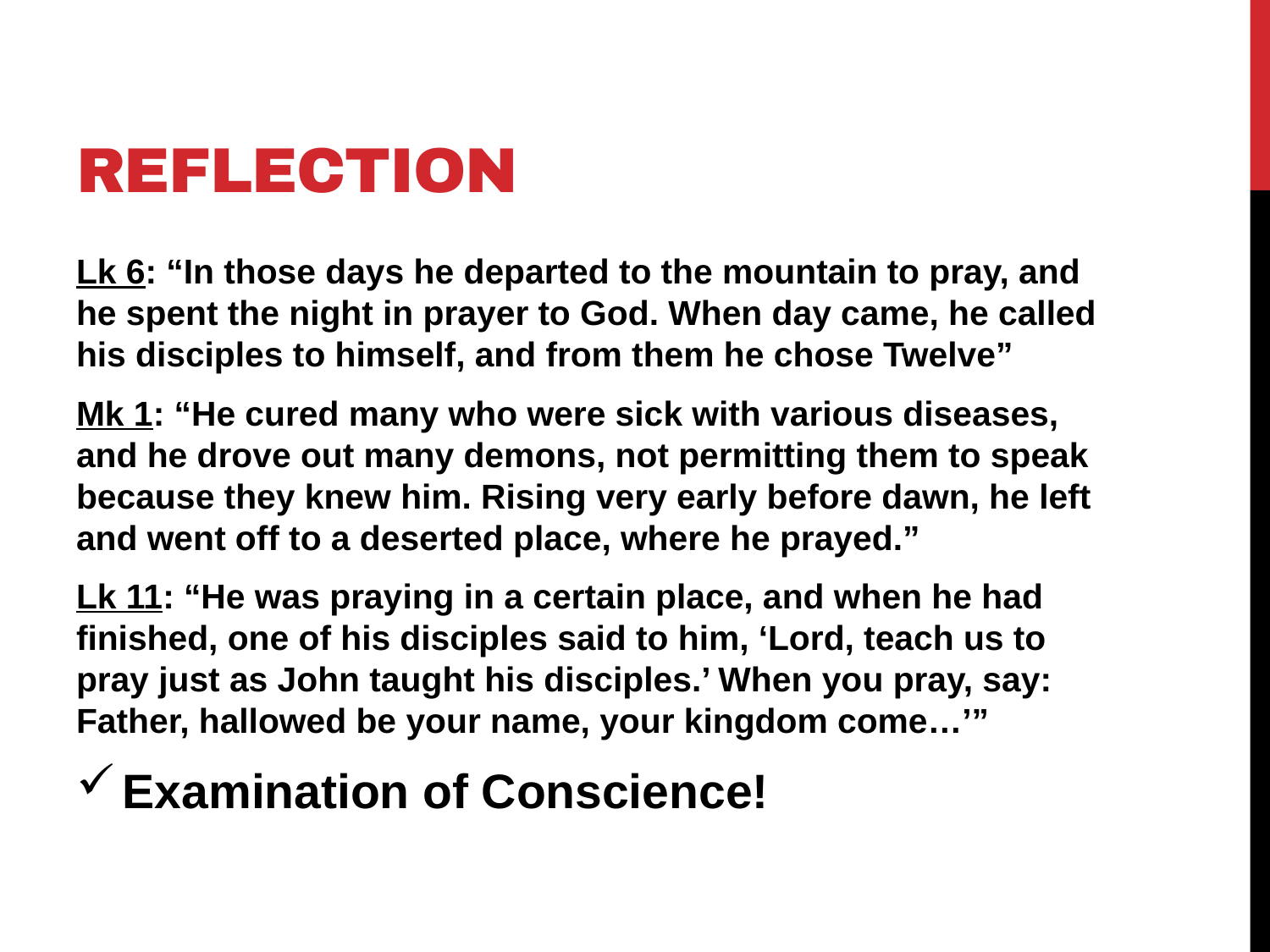

# REFLECTION
Lk 6: “In those days he departed to the mountain to pray, and he spent the night in prayer to God. When day came, he called his disciples to himself, and from them he chose Twelve”
Mk 1: “He cured many who were sick with various diseases, and he drove out many demons, not permitting them to speak because they knew him. Rising very early before dawn, he left and went off to a deserted place, where he prayed.”
Lk 11: “He was praying in a certain place, and when he had finished, one of his disciples said to him, ‘Lord, teach us to pray just as John taught his disciples.’ When you pray, say: Father, hallowed be your name, your kingdom come…’”
Examination of Conscience!